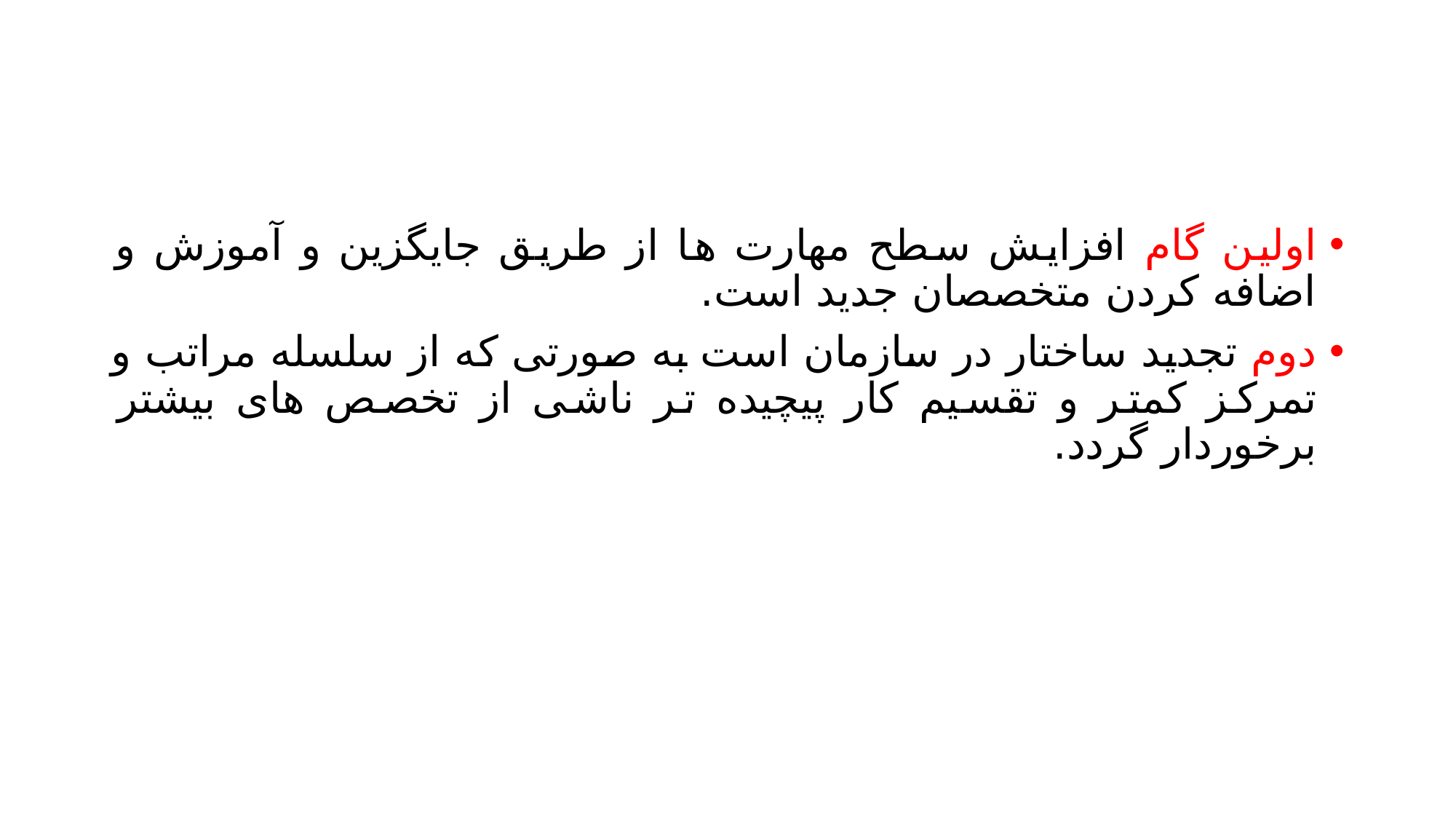

#
اولین گام افزایش سطح مهارت ها از طریق جایگزین و آموزش و اضافه کردن متخصصان جدید است.
دوم تجدید ساختار در سازمان است به صورتی که از سلسله مراتب و تمرکز کمتر و تقسیم کار پیچیده تر ناشی از تخصص های بیشتر برخوردار گردد.